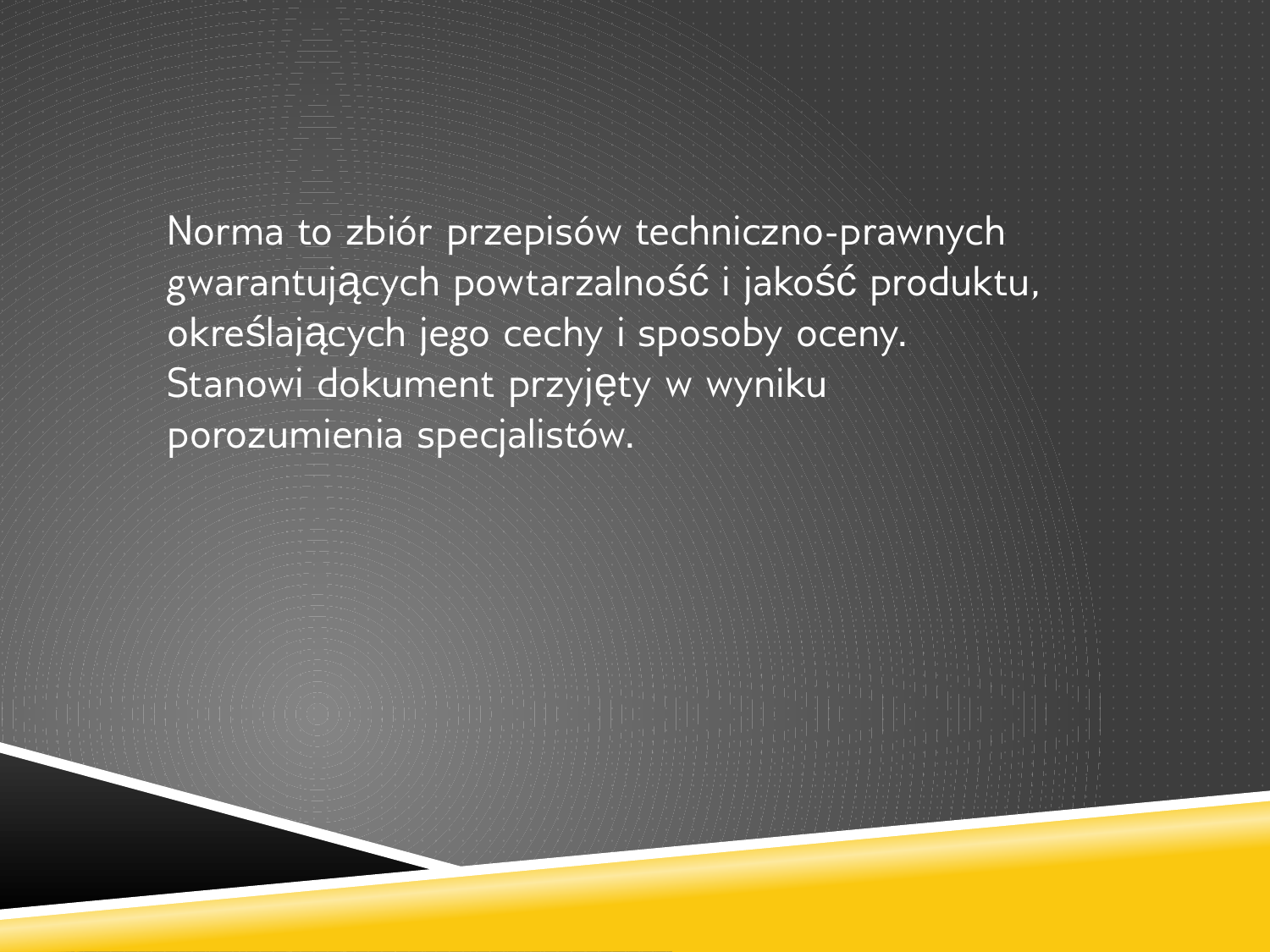

Norma to zbiór przepisów techniczno-prawnych gwarantujących powtarzalność i jakość produktu, określających jego cechy i sposoby oceny. Stanowi dokument przyjęty w wyniku porozumienia specjalistów.